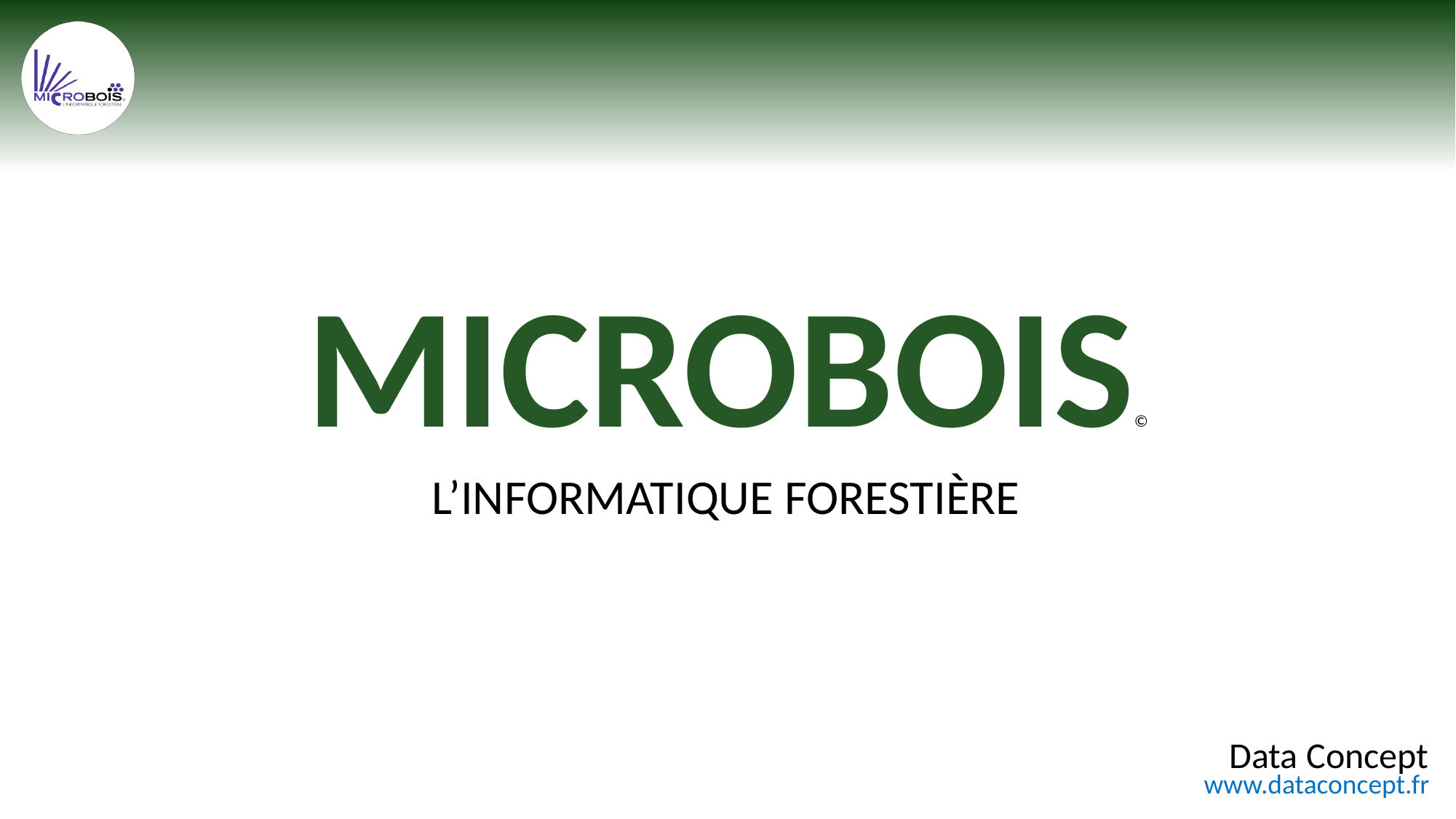

# MICROBOIS©
L’INFORMATIQUE FORESTIÈRE
Data Concept
www.dataconcept.fr